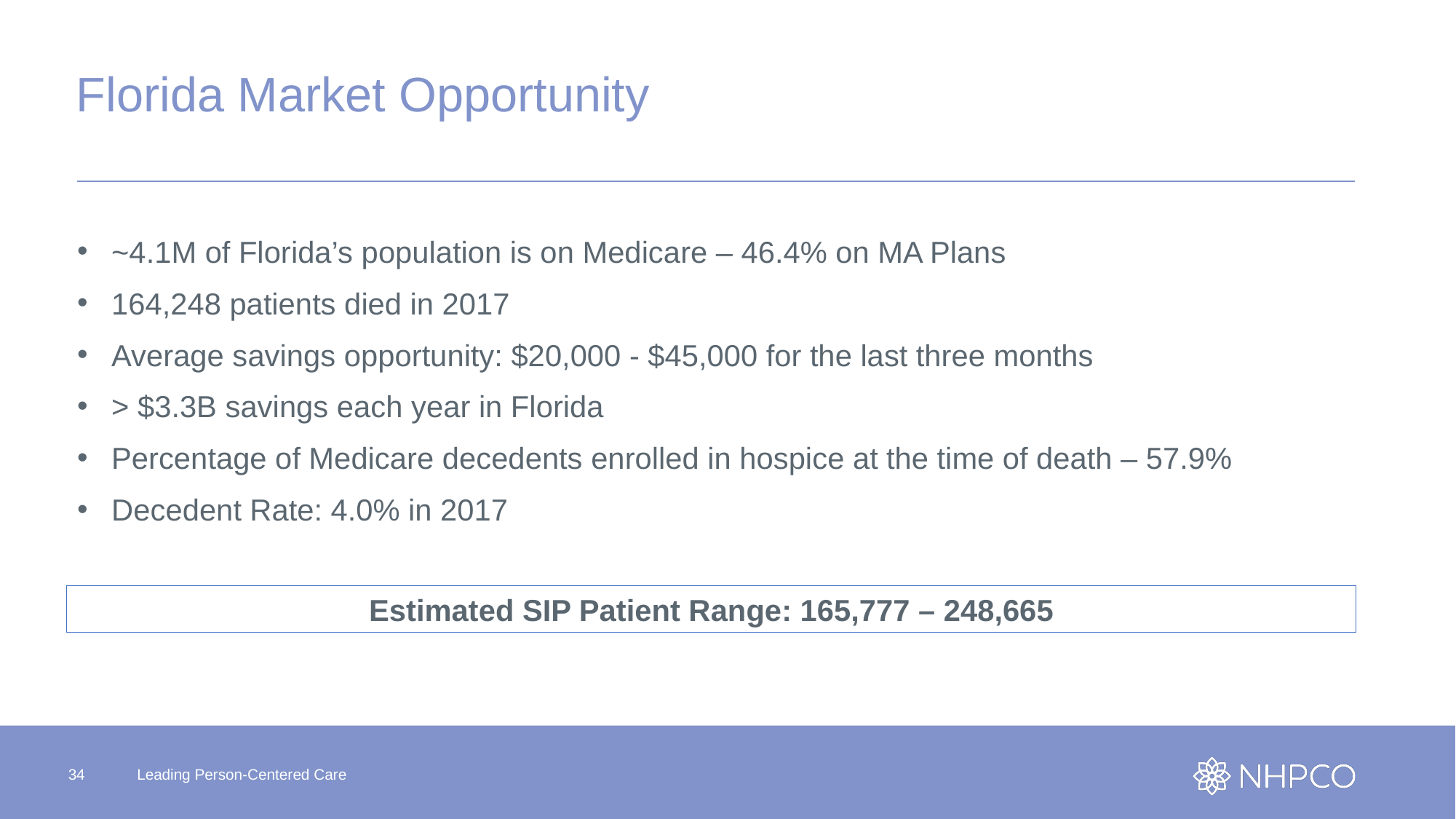

# Florida Market Opportunity

~4.1M of Florida’s population is on Medicare – 46.4% on MA Plans
164,248 patients died in 2017
Average savings opportunity: $20,000 - $45,000 for the last three months
> $3.3B savings each year in Florida
Percentage of Medicare decedents enrolled in hospice at the time of death – 57.9%
Decedent Rate: 4.0% in 2017
Estimated SIP Patient Range: 165,777 – 248,665
34
Leading Person-Centered Care